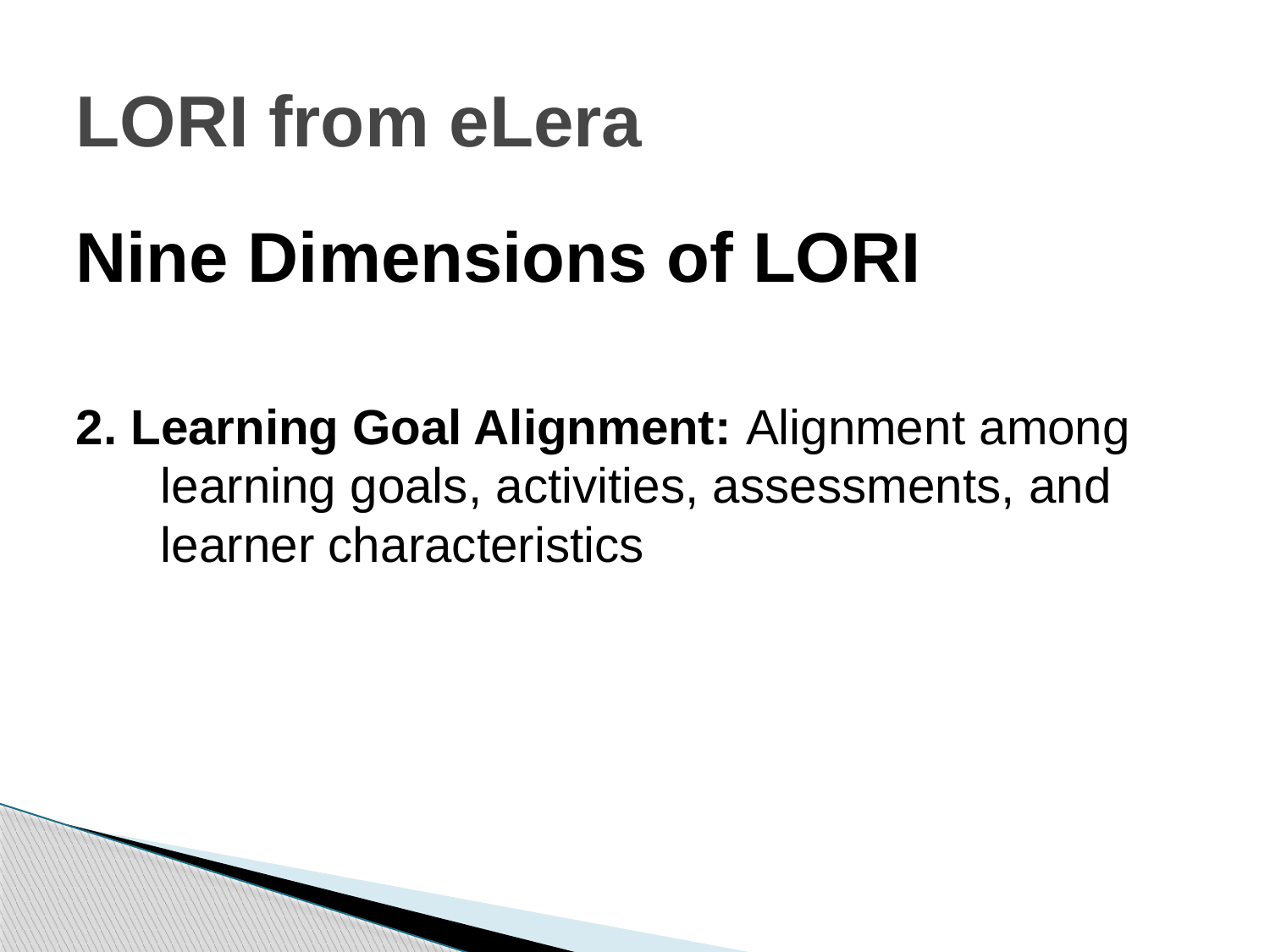

# LORI from eLera
Nine Dimensions of LORI

2. Learning Goal Alignment: Alignment among learning goals, activities, assessments, and learner characteristics